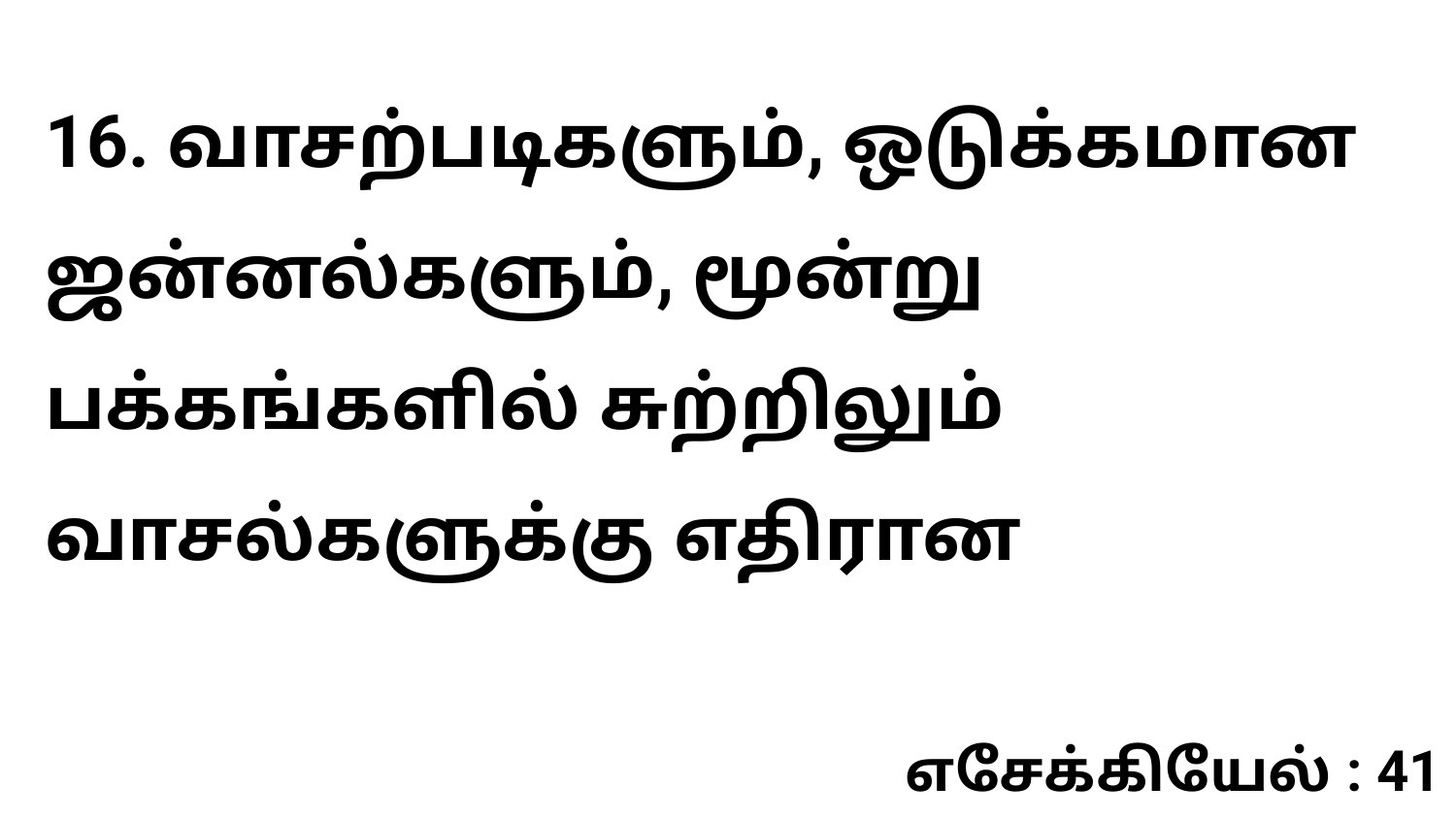

16. வாசற்படிகளும், ஒடுக்கமான ஜன்னல்களும், மூன்று பக்கங்களில் சுற்றிலும் வாசல்களுக்கு எதிரான
எசேக்கியேல் : 41